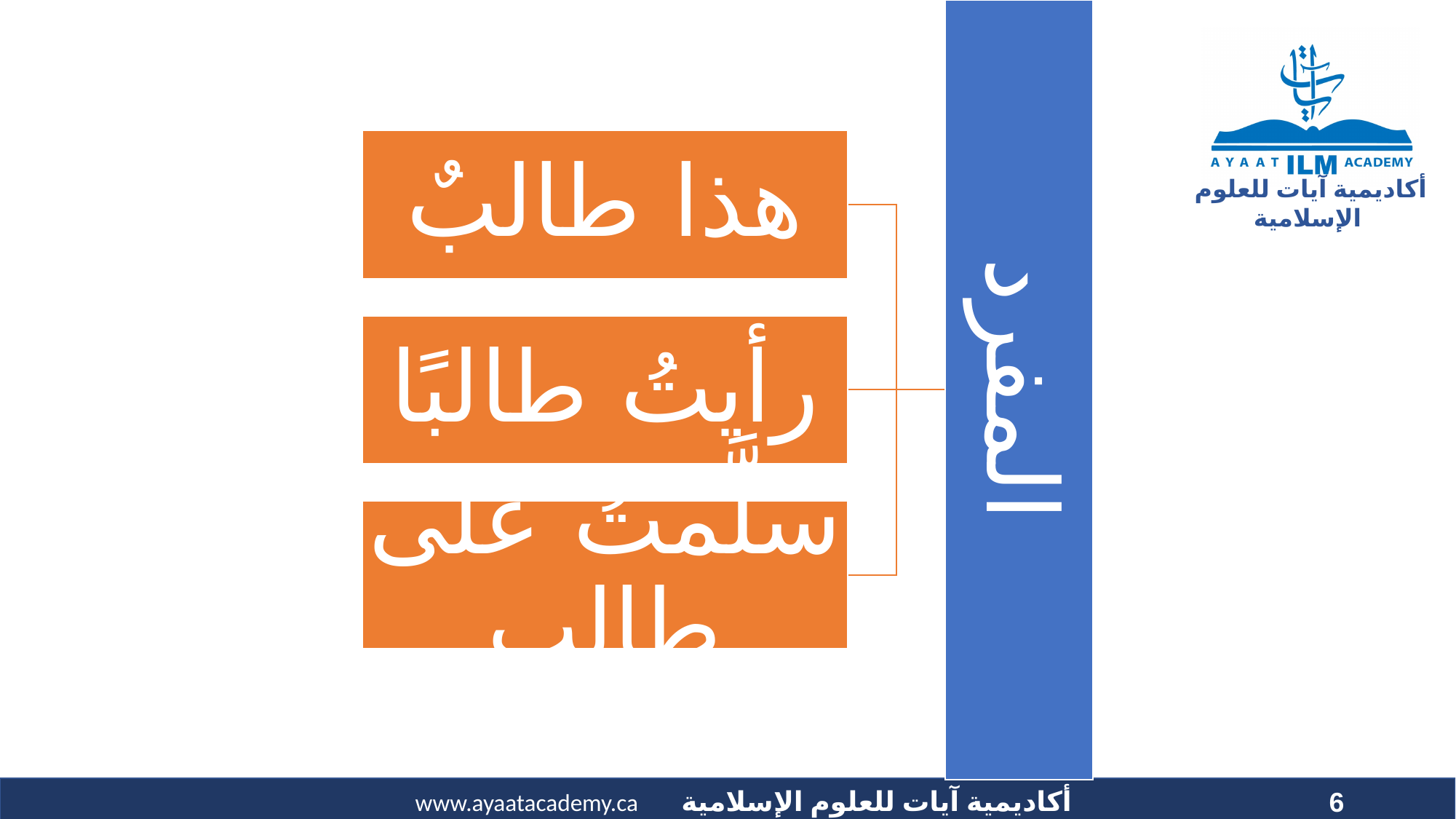

المفرد
هذا طالبٌ
رأيتُ طالبًا
سلَّمتُ على طالبٍ
6